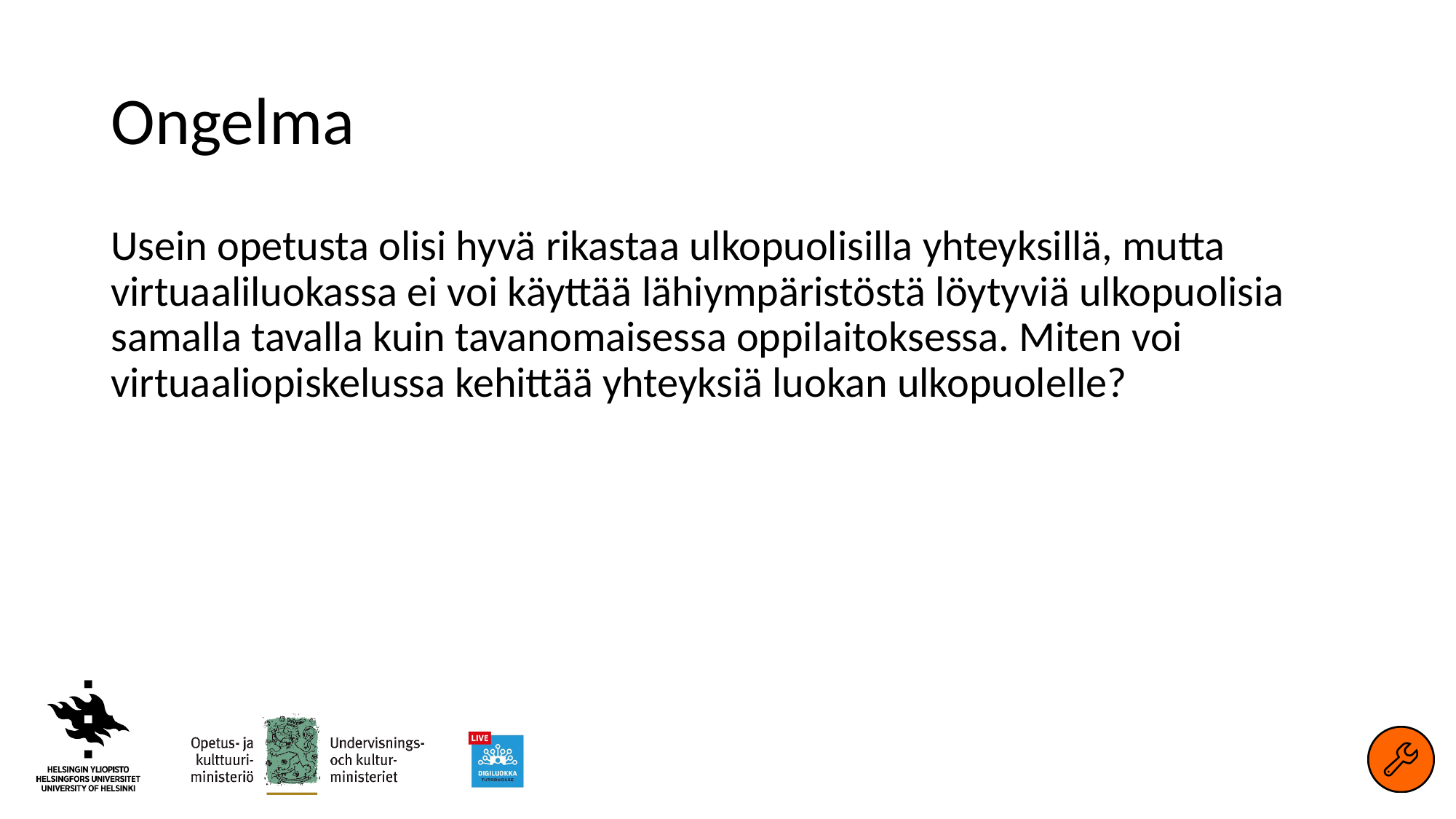

# Ongelma
Usein opetusta olisi hyvä rikastaa ulkopuolisilla yhteyksillä, mutta virtuaaliluokassa ei voi käyttää lähiympäristöstä löytyviä ulkopuolisia samalla tavalla kuin tavanomaisessa oppilaitoksessa. Miten voi virtuaaliopiskelussa kehittää yhteyksiä luokan ulkopuolelle?